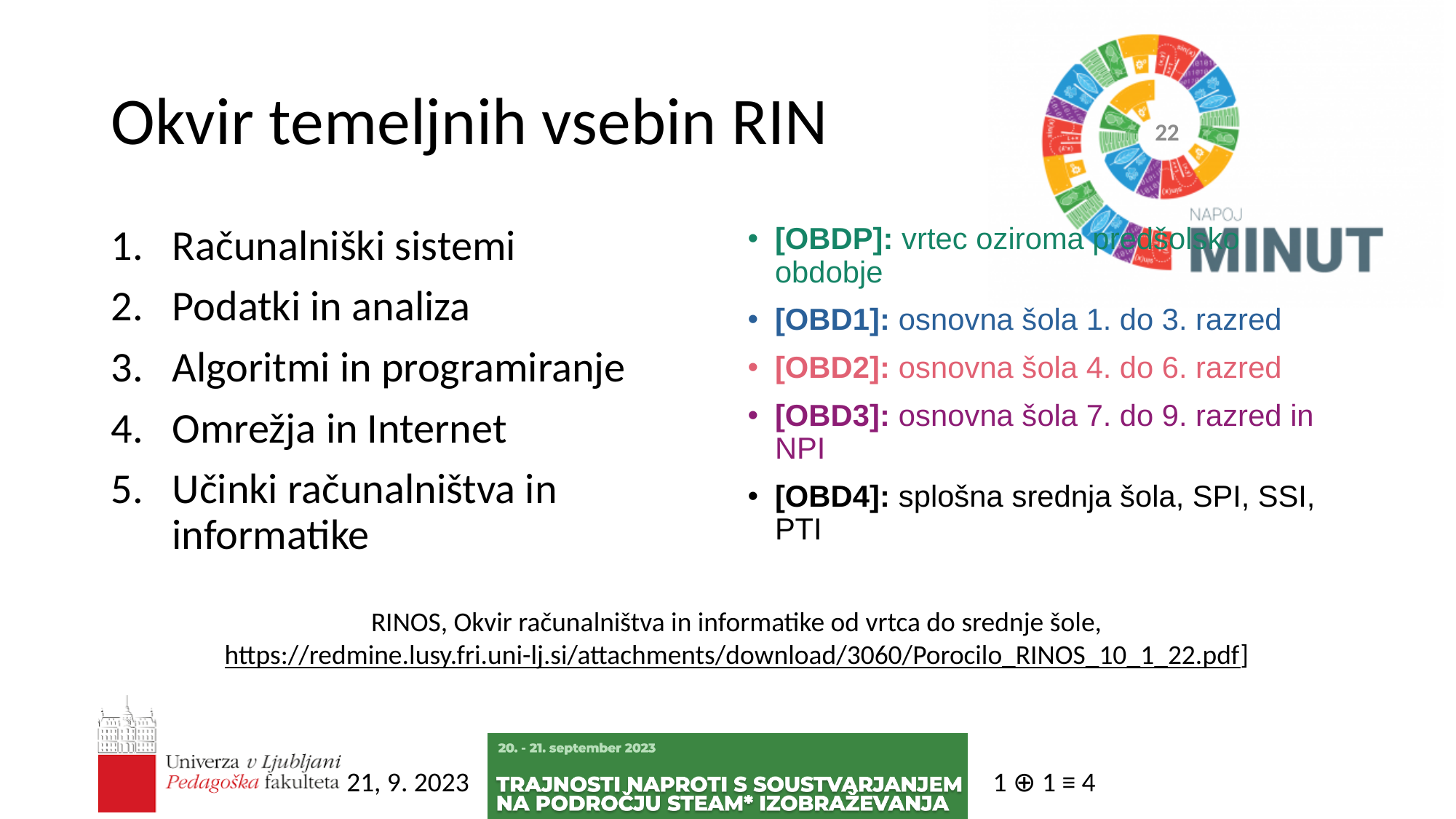

# Okvir temeljnih vsebin RIN
22
Računalniški sistemi
Podatki in analiza
Algoritmi in programiranje
Omrežja in Internet
Učinki računalništva in informatike

[OBDP]: vrtec oziroma predšolsko obdobje
[OBD1]: osnovna šola 1. do 3. razred
[OBD2]: osnovna šola 4. do 6. razred
[OBD3]: osnovna šola 7. do 9. razred in NPI
[OBD4]: splošna srednja šola, SPI, SSI, PTI
RINOS, Okvir računalništva in informatike od vrtca do srednje šole,
https://redmine.lusy.fri.uni-lj.si/attachments/download/3060/Porocilo_RINOS_10_1_22.pdf]

21, 9. 2023
1 ⊕ 1 ≡ 4